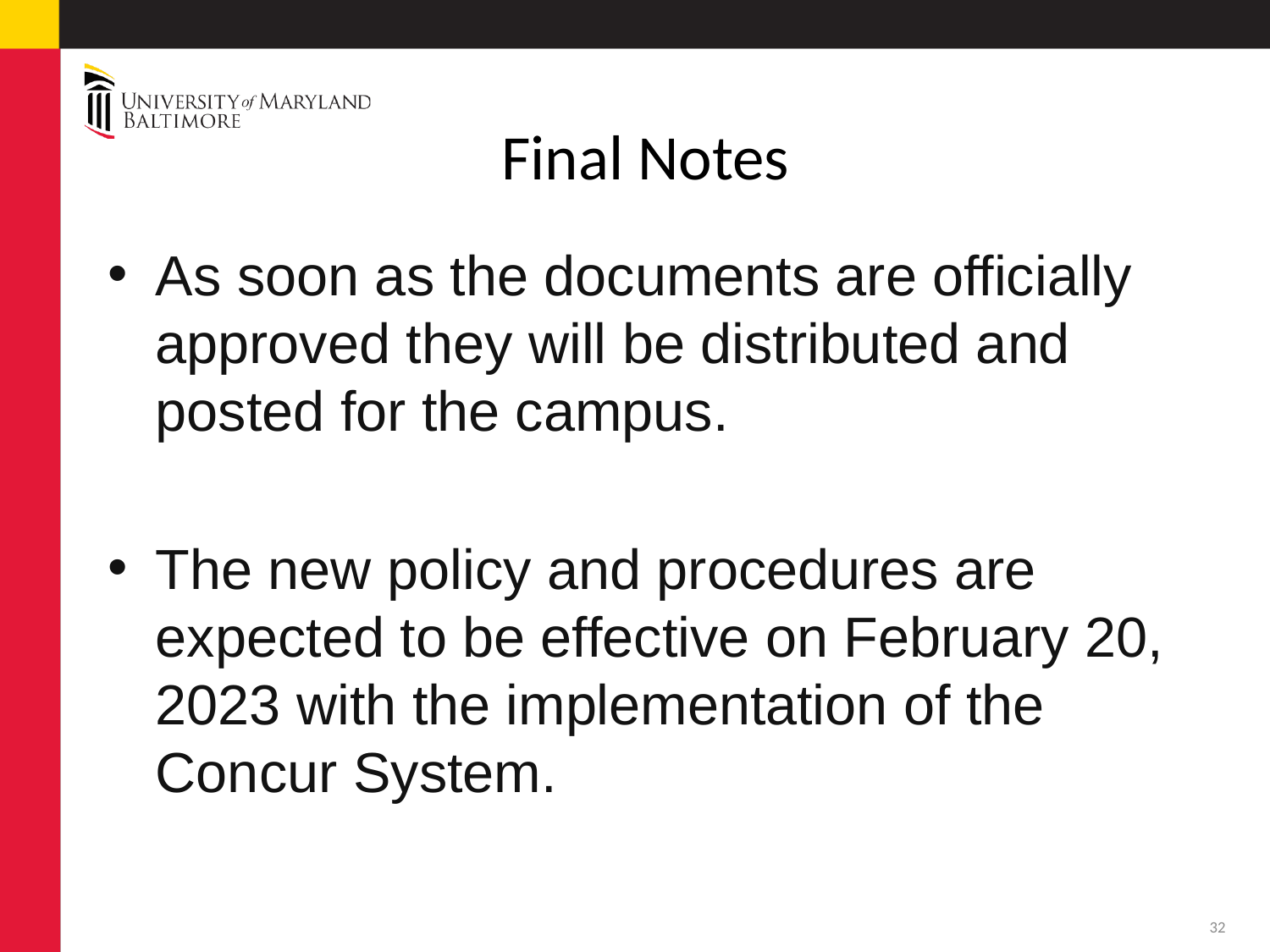

# Final Notes
As soon as the documents are officially approved they will be distributed and posted for the campus.

The new policy and procedures are expected to be effective on February 20, 2023 with the implementation of the Concur System.
32